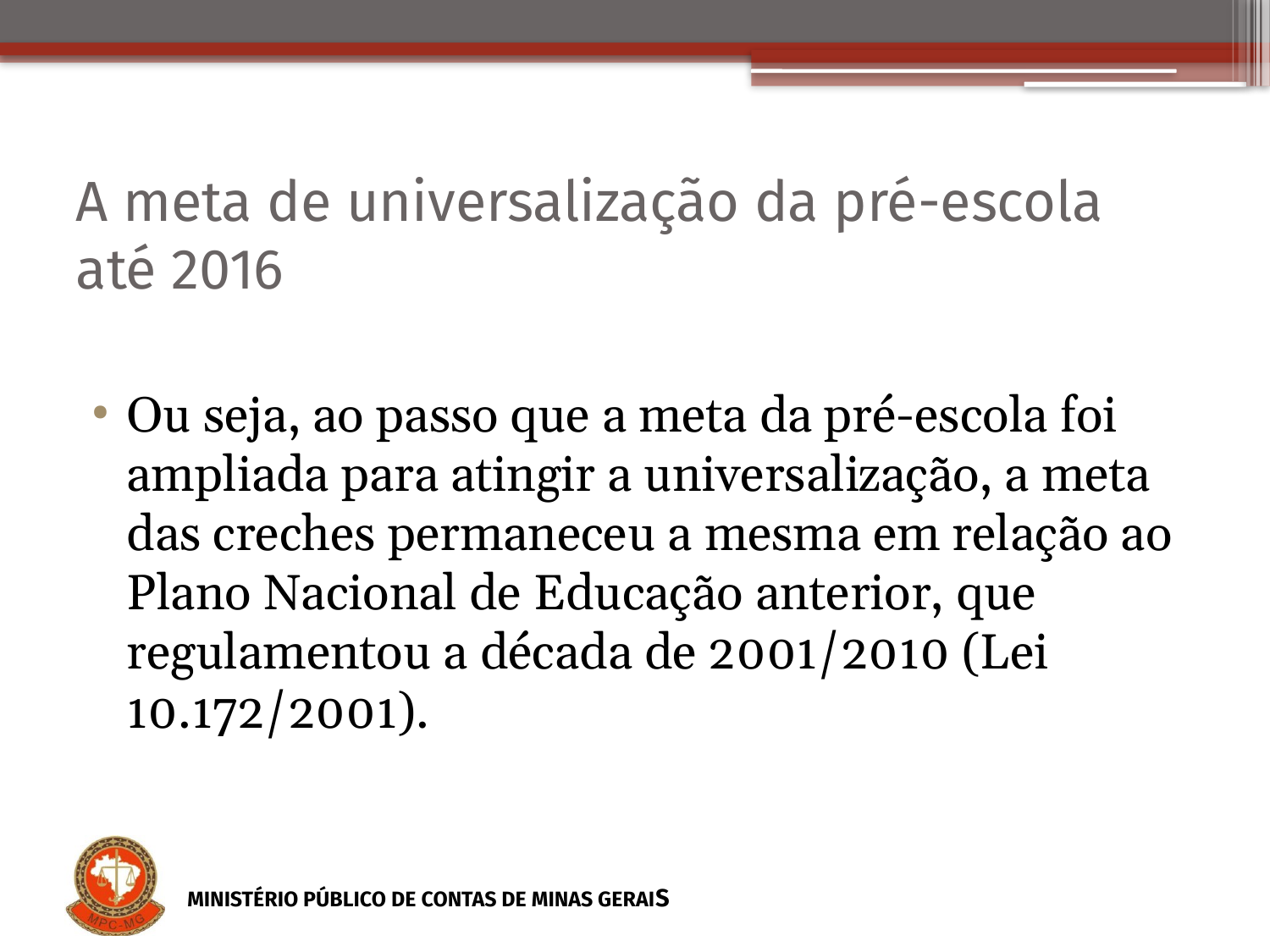

# A meta de universalização da pré-escola até 2016

Ou seja, ao passo que a meta da pré-escola foi ampliada para atingir a universalização, a meta das creches permaneceu a mesma em relação ao Plano Nacional de Educação anterior, que regulamentou a década de 2001/2010 (Lei 10.172/2001).